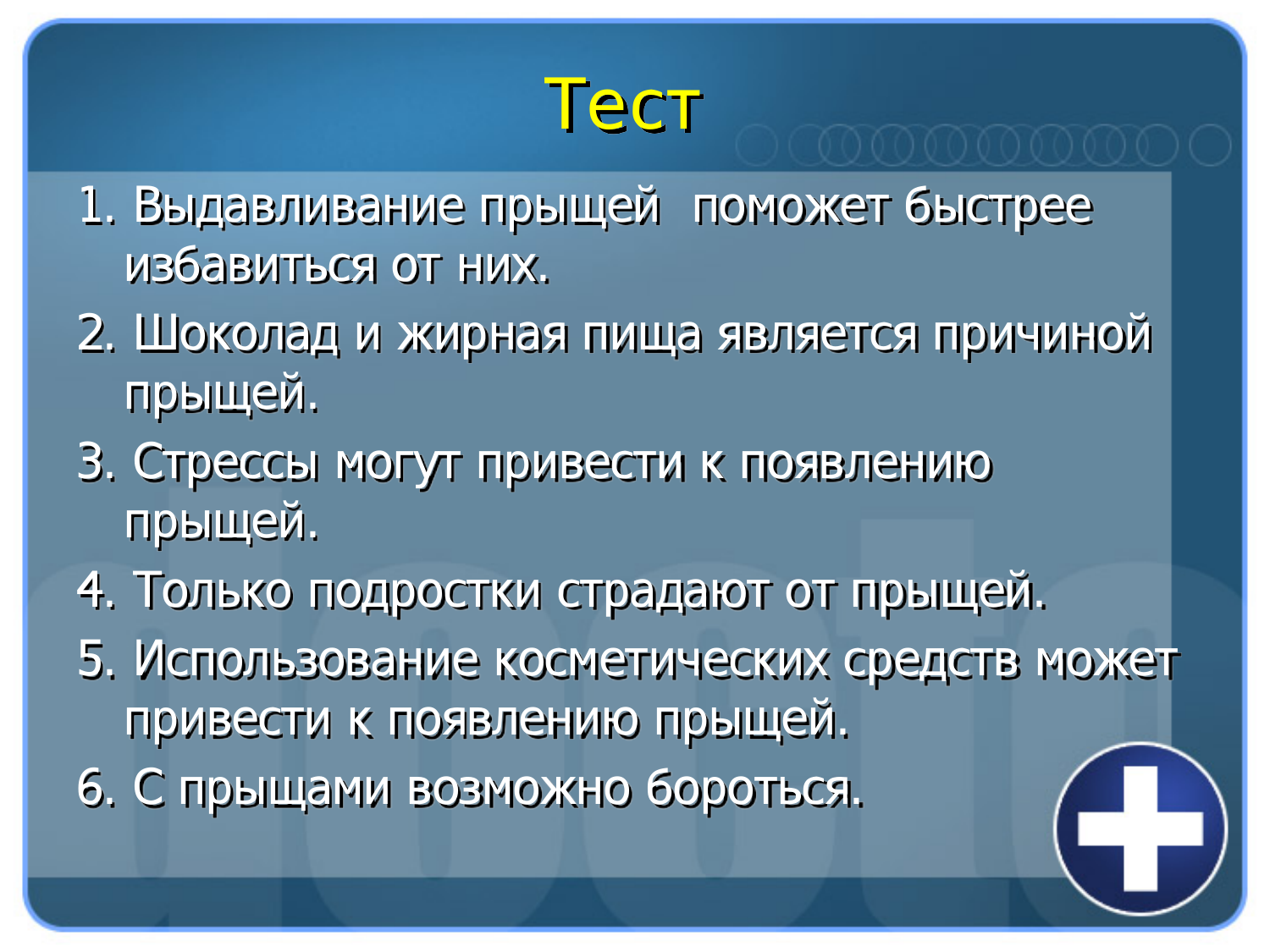

# Тест
1. Выдавливание прыщей  поможет быстрее избавиться от них.
2. Шоколад и жирная пища является причиной прыщей.
3. Стрессы могут привести к появлению прыщей.
4. Только подростки страдают от прыщей.
5. Использование косметических средств может привести к появлению прыщей.
6. С прыщами возможно бороться.